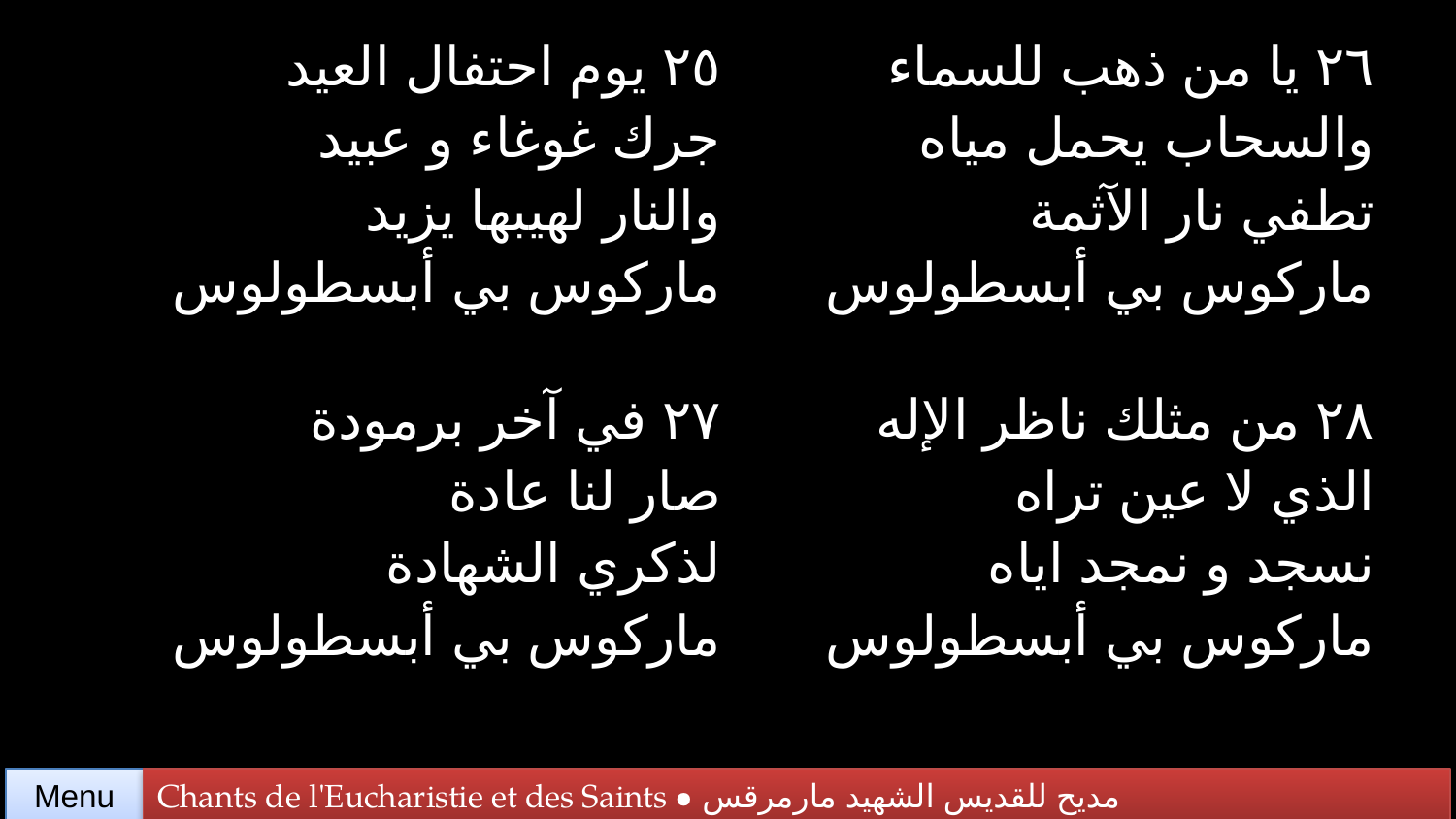

| ٢٥ يوم احتفال العيد جرك غوغاء و عبيد والنار لهيبها يزيد ماركوس بي أبسطولوس | ٢٦ يا من ذهب للسماء والسحاب يحمل مياه تطفي نار الآثمة ماركوس بي أبسطولوس |
| --- | --- |
| ٢٧ في آخر برمودة صار لنا عادة لذكري الشهادة ماركوس بي أبسطولوس | ٢٨ من مثلك ناظر الإله الذي لا عين تراه نسجد و نمجد اياه ماركوس بي أبسطولوس |

Chants de l'Eucharistie et des Saints • مديح للقديس الشهيد مارمرقس
Menu